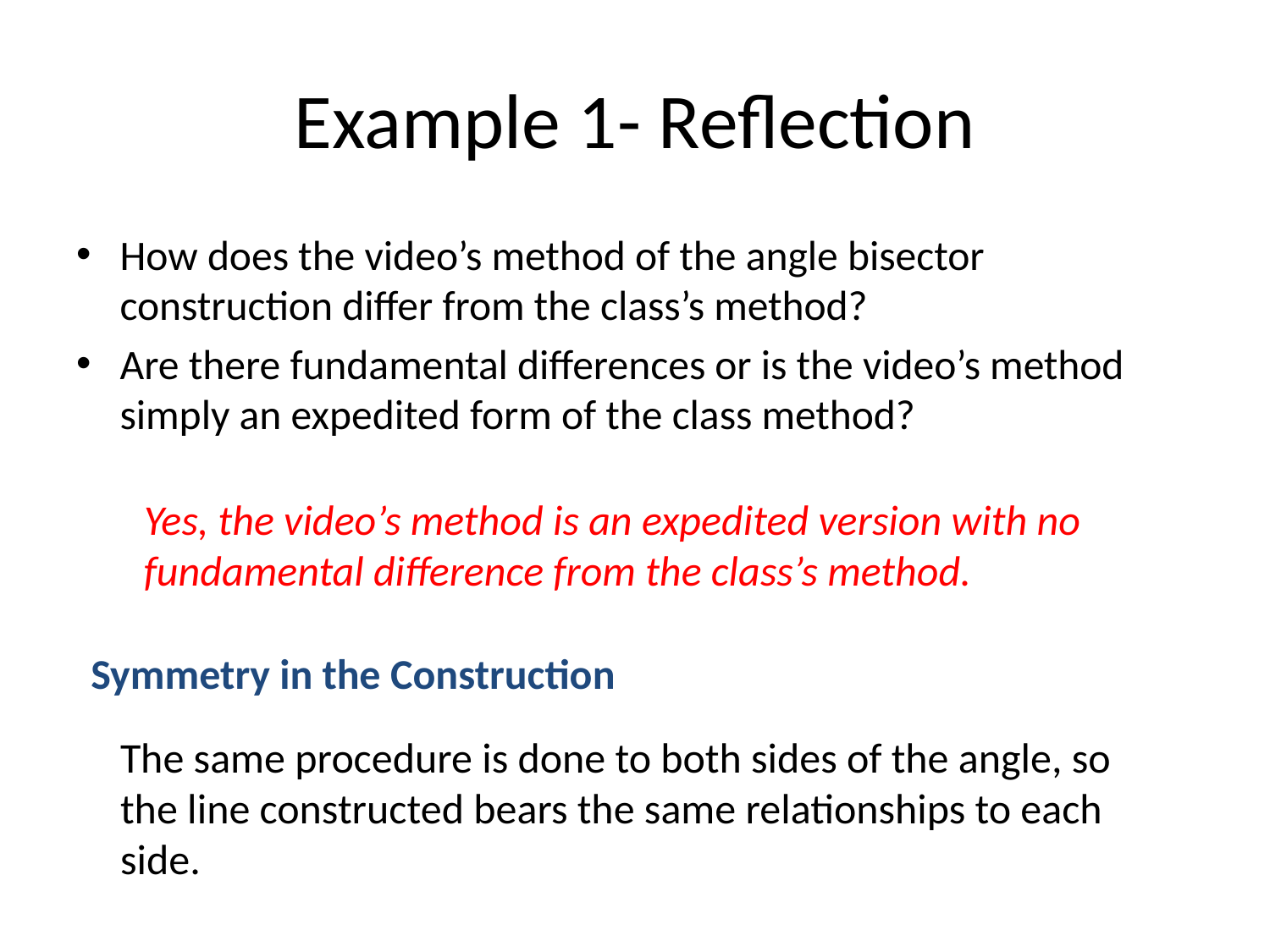

# Example 1- Reflection
How does the video’s method of the angle bisector construction differ from the class’s method?
Are there fundamental differences or is the video’s method simply an expedited form of the class method?

Yes, the video’s method is an expedited version with no fundamental difference from the class’s method.

Symmetry in the Construction
The same procedure is done to both sides of the angle, so the line constructed bears the same relationships to each side.